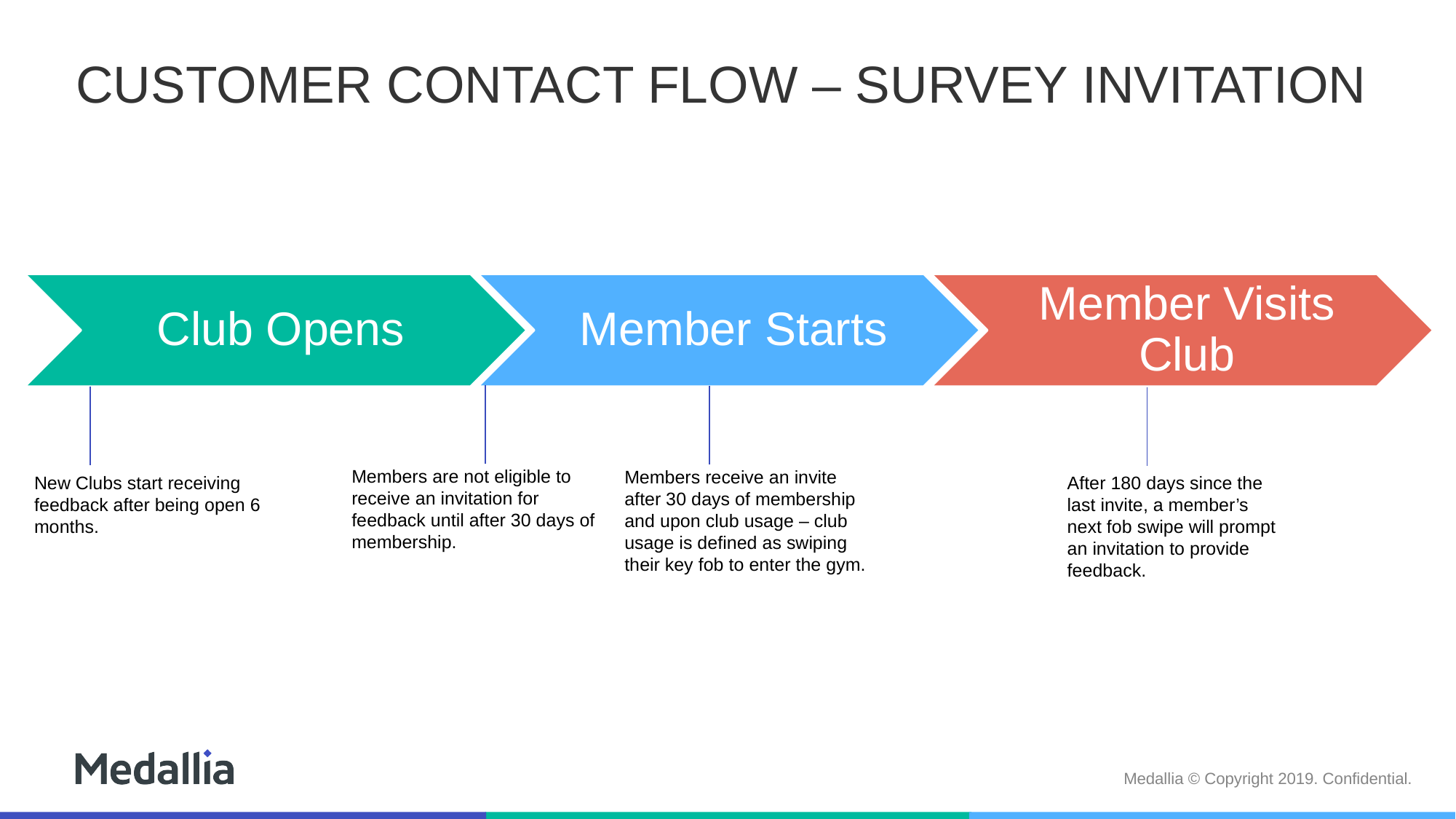

CUSTOMER CONTACT FLOW – SURVEY INVITATION
Club Opens
Member Starts
Member Visits Club
Members are not eligible to receive an invitation for feedback until after 30 days of membership.
Members receive an invite after 30 days of membership and upon club usage – club usage is defined as swiping their key fob to enter the gym.
New Clubs start receiving feedback after being open 6 months.
After 180 days since the last invite, a member’s next fob swipe will prompt an invitation to provide feedback.